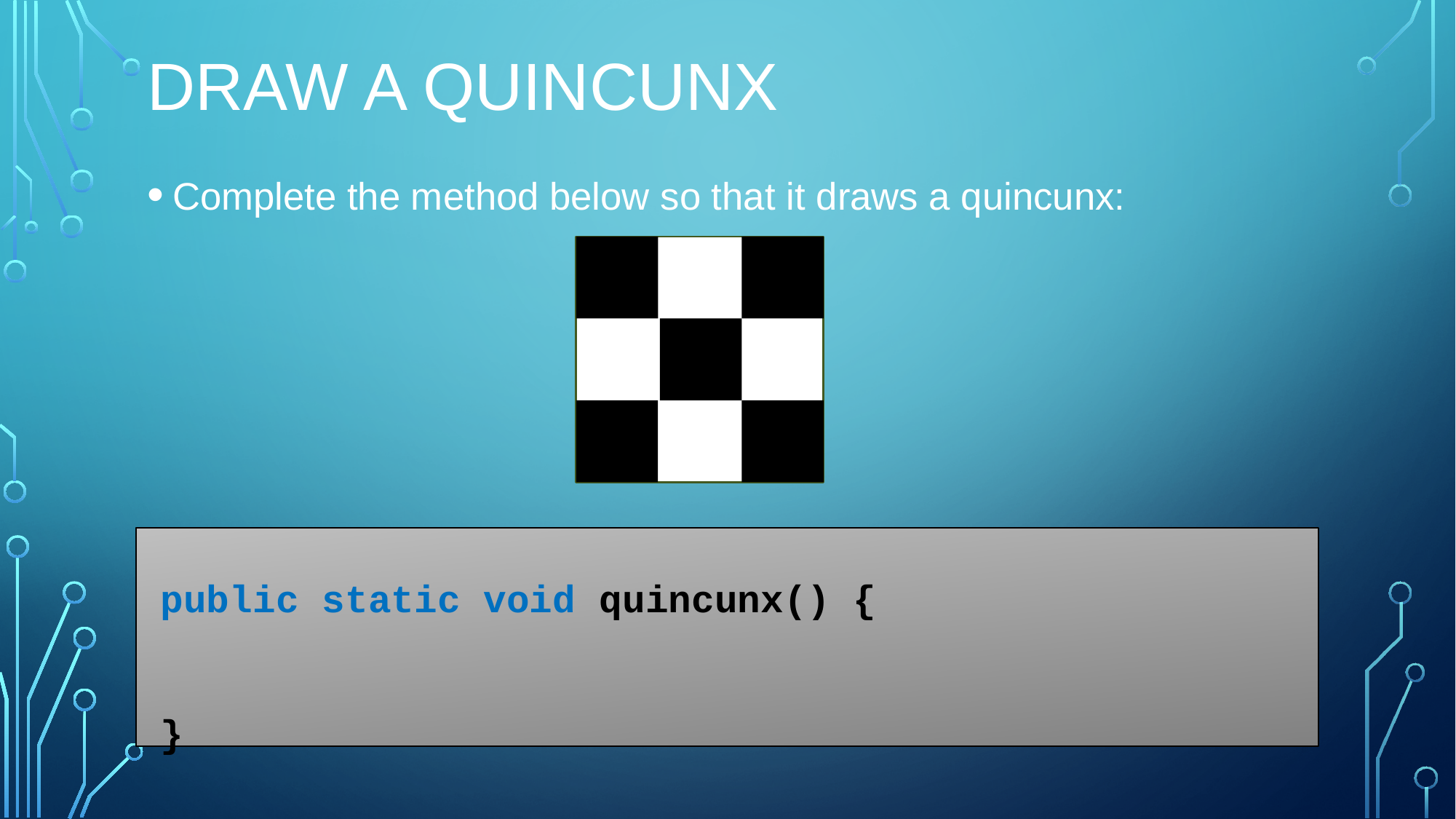

# Draw a quincunx
Complete the method below so that it draws a quincunx:

public static void quincunx() {

}